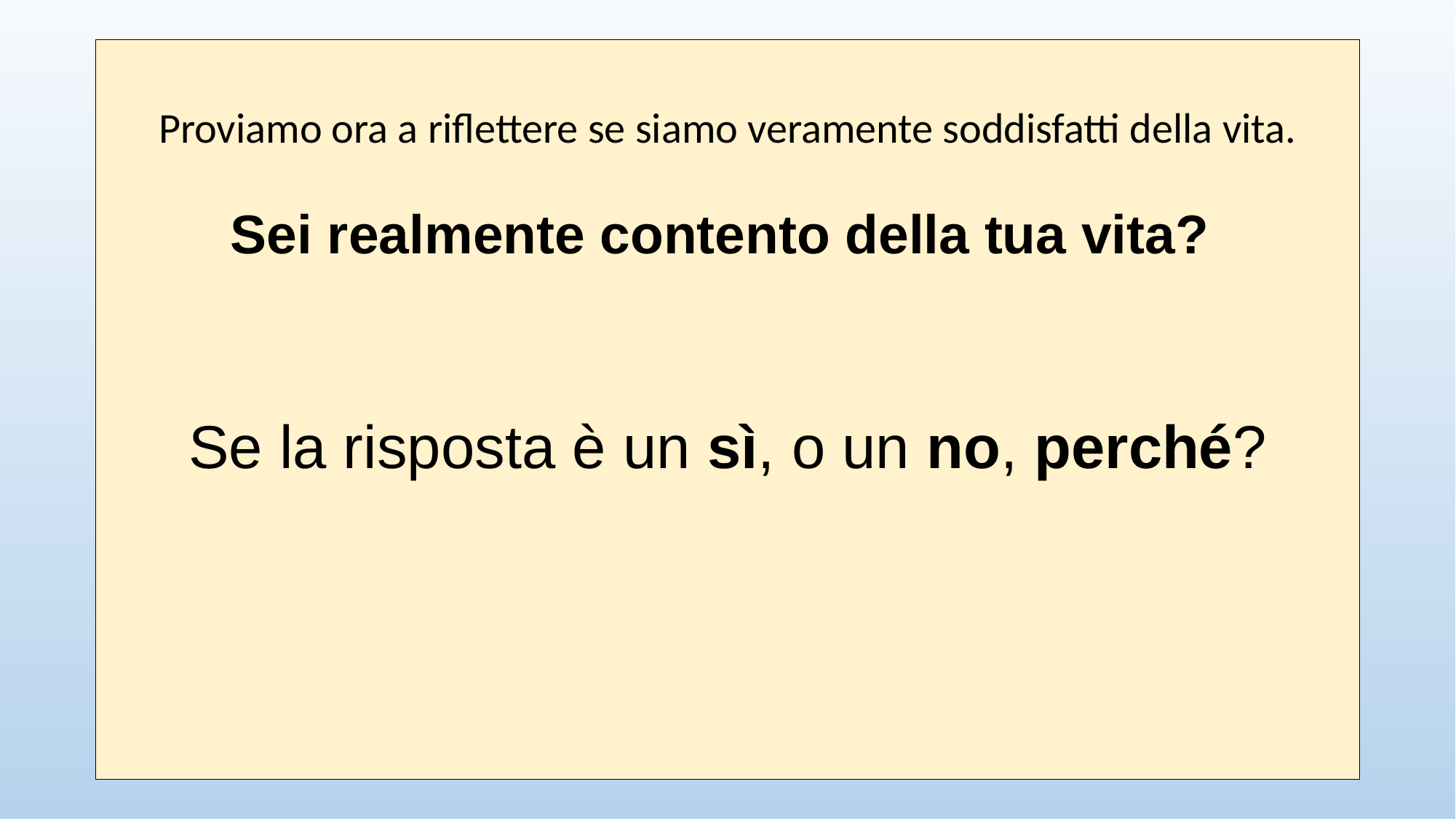

Proviamo ora a riflettere se siamo veramente soddisfatti della vita.
Sei realmente contento della tua vita?

Se la risposta è un sì, o un no, perché?